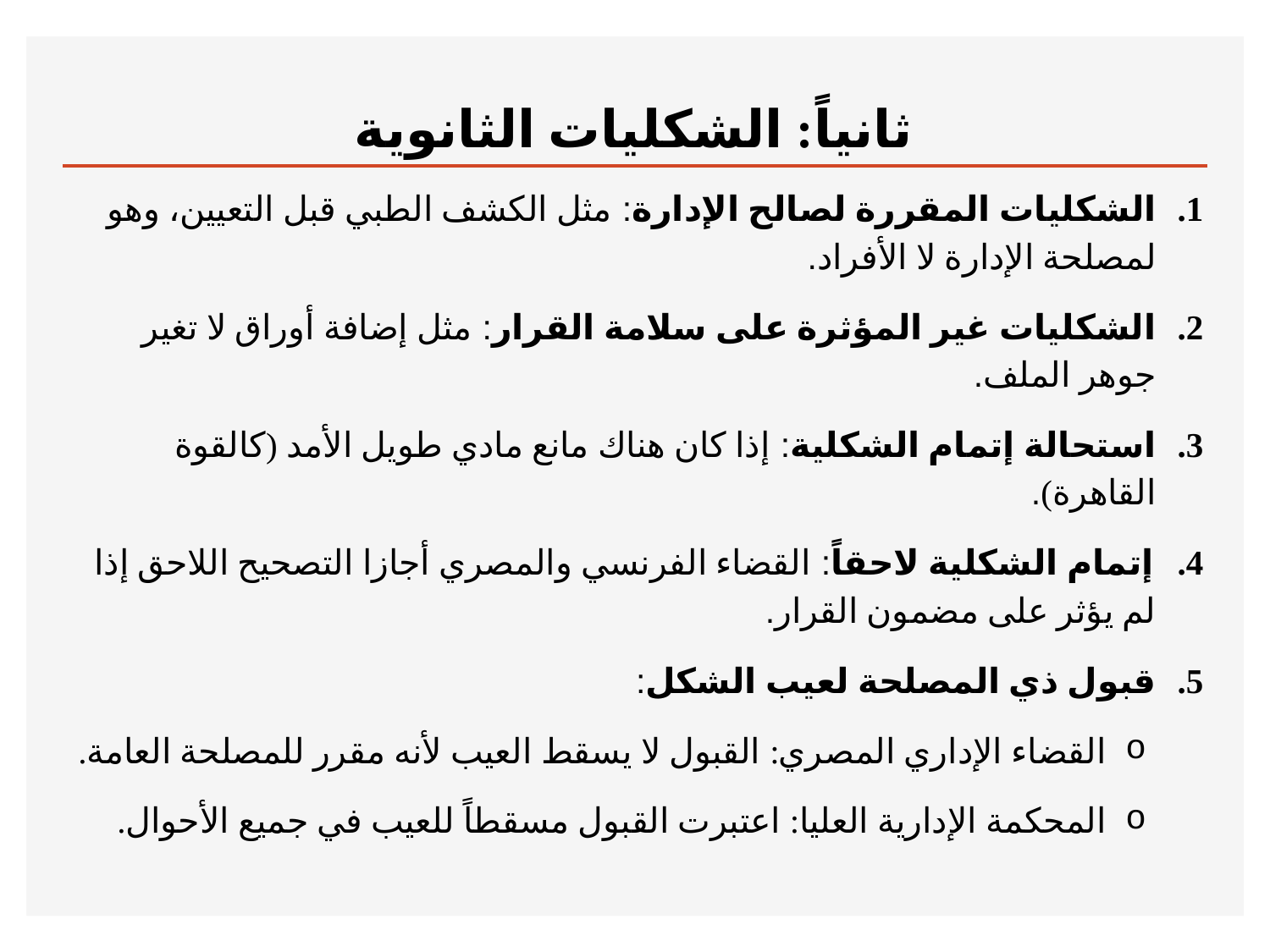

ثانياً: الشكليات الثانوية
الشكليات المقررة لصالح الإدارة: مثل الكشف الطبي قبل التعيين، وهو لمصلحة الإدارة لا الأفراد.
الشكليات غير المؤثرة على سلامة القرار: مثل إضافة أوراق لا تغير جوهر الملف.
استحالة إتمام الشكلية: إذا كان هناك مانع مادي طويل الأمد (كالقوة القاهرة).
إتمام الشكلية لاحقاً: القضاء الفرنسي والمصري أجازا التصحيح اللاحق إذا لم يؤثر على مضمون القرار.
قبول ذي المصلحة لعيب الشكل:
القضاء الإداري المصري: القبول لا يسقط العيب لأنه مقرر للمصلحة العامة.
المحكمة الإدارية العليا: اعتبرت القبول مسقطاً للعيب في جميع الأحوال.